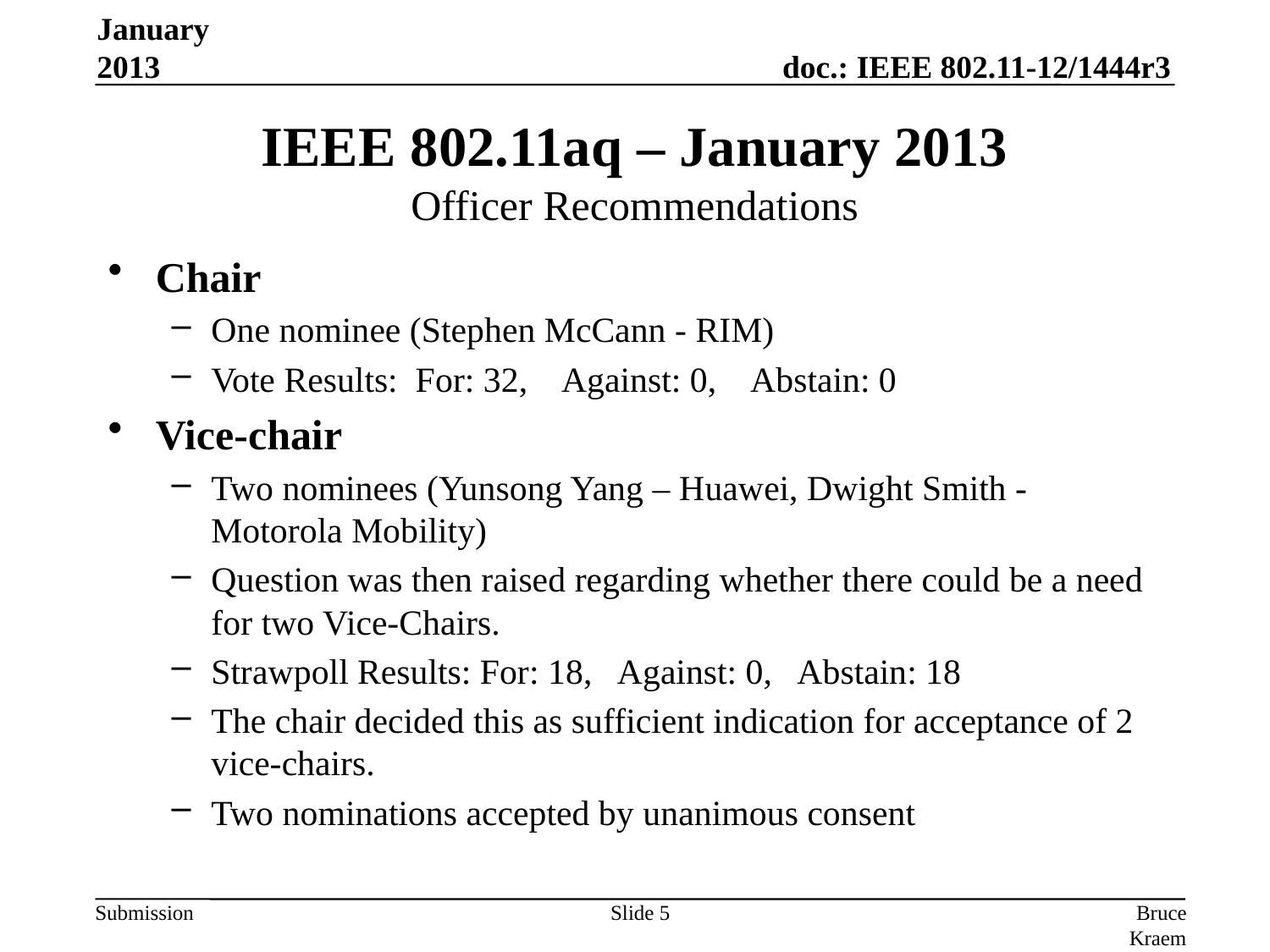

IEEE 802.11aq – January 2013
Officer Recommendations
January 2013
Chair
One nominee (Stephen McCann - RIM)
Vote Results:  For: 32,    Against: 0,    Abstain: 0
Vice-chair
Two nominees (Yunsong Yang – Huawei, Dwight Smith - Motorola Mobility)
Question was then raised regarding whether there could be a need for two Vice-Chairs.
Strawpoll Results: For: 18,   Against: 0,   Abstain: 18
The chair decided this as sufficient indication for acceptance of 2 vice-chairs.
Two nominations accepted by unanimous consent
Slide 5
Bruce Kraemer (Marvell)